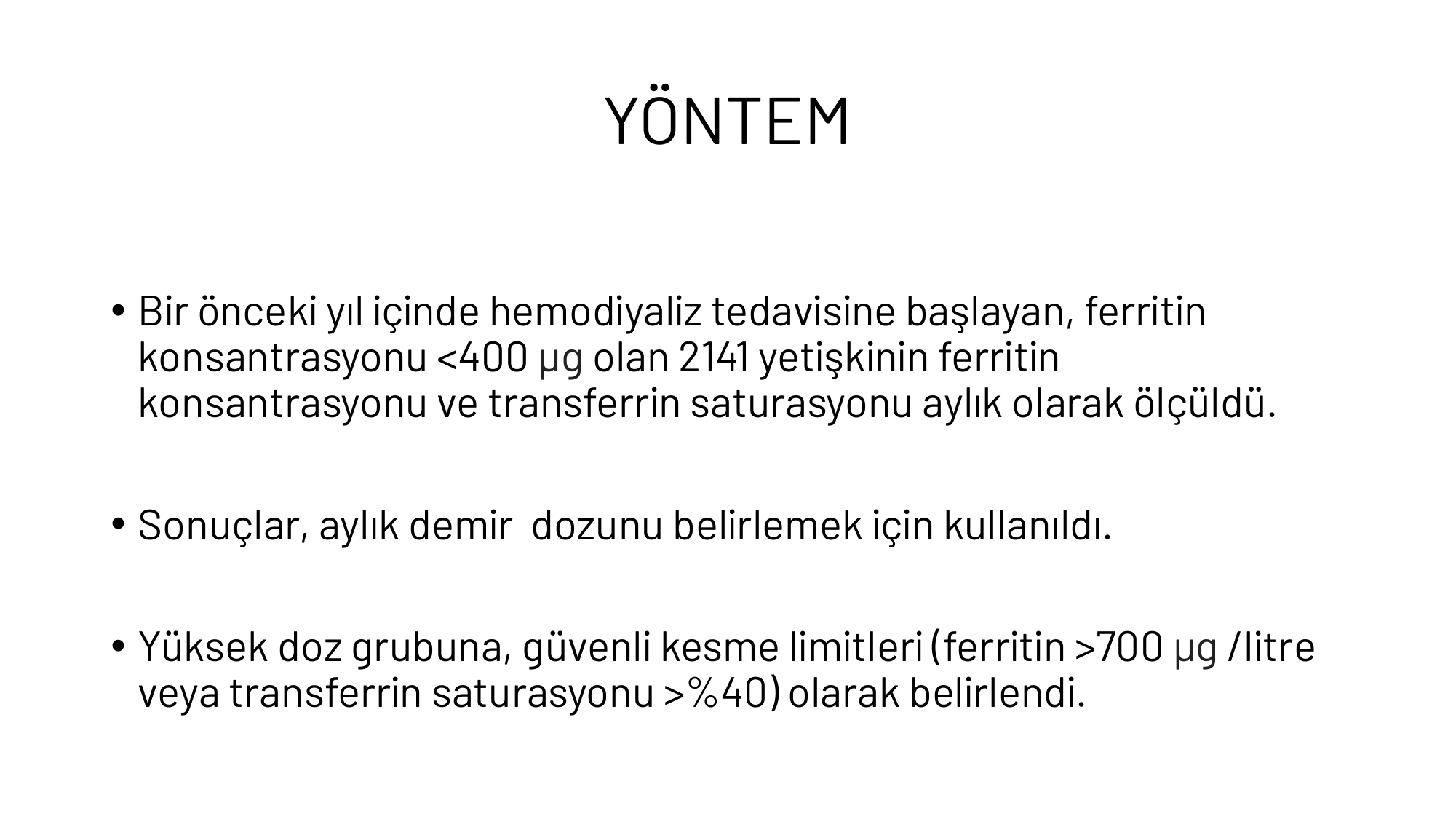

# YÖNTEM

Bir önceki yıl içinde hemodiyaliz tedavisine başlayan, ferritin konsantrasyonu <400 μg olan 2141 yetişkinin ferritin konsantrasyonu ve transferrin saturasyonu aylık olarak ölçüldü.

Sonuçlar, aylık demir  dozunu belirlemek için kullanıldı.

Yüksek doz grubuna, güvenli kesme limitleri (ferritin >700 μg /litre veya transferrin saturasyonu >%40) olarak belirlendi.